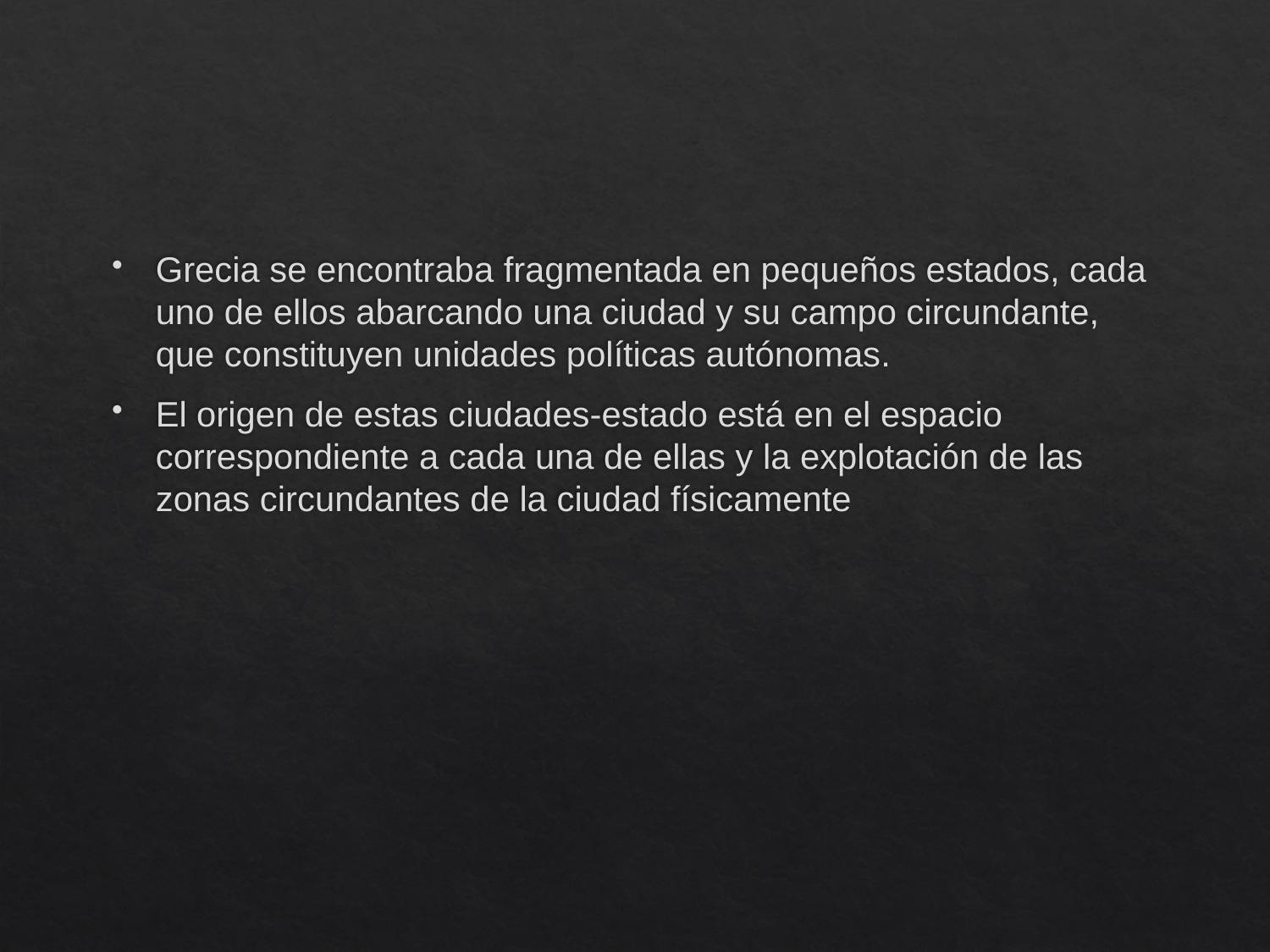

#
Grecia se encontraba fragmentada en pequeños estados, cada uno de ellos abarcando una ciudad y su campo circundante, que constituyen unidades políticas autónomas.
El origen de estas ciudades-estado está en el espacio correspondiente a cada una de ellas y la explotación de las zonas circundantes de la ciudad físicamente